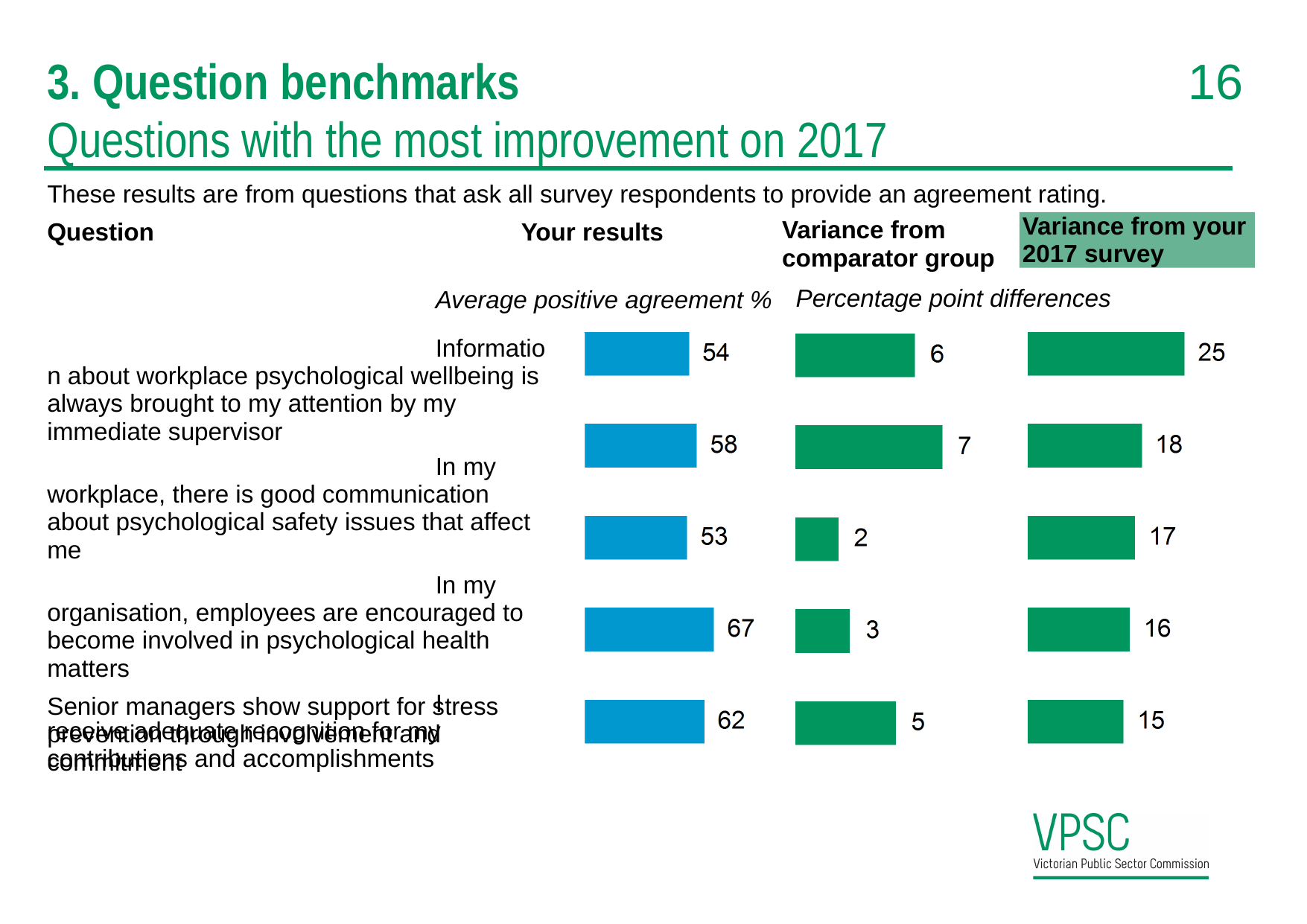

16
# 3. Question benchmarks
Questions with the most improvement on 2017

These results are from questions that ask all survey respondents to provide an agreement rating.
Variance from your 2017 survey
Question	Your results

Average positive agreement %
Information about workplace psychological wellbeing is always brought to my attention by my immediate supervisor
In my workplace, there is good communication about psychological safety issues that affect me
In my organisation, employees are encouraged to become involved in psychological health matters
I receive adequate recognition for my contributions and accomplishments
Variance from comparator group
Percentage point differences

Senior managers show support for stress prevention through involvement and commitment